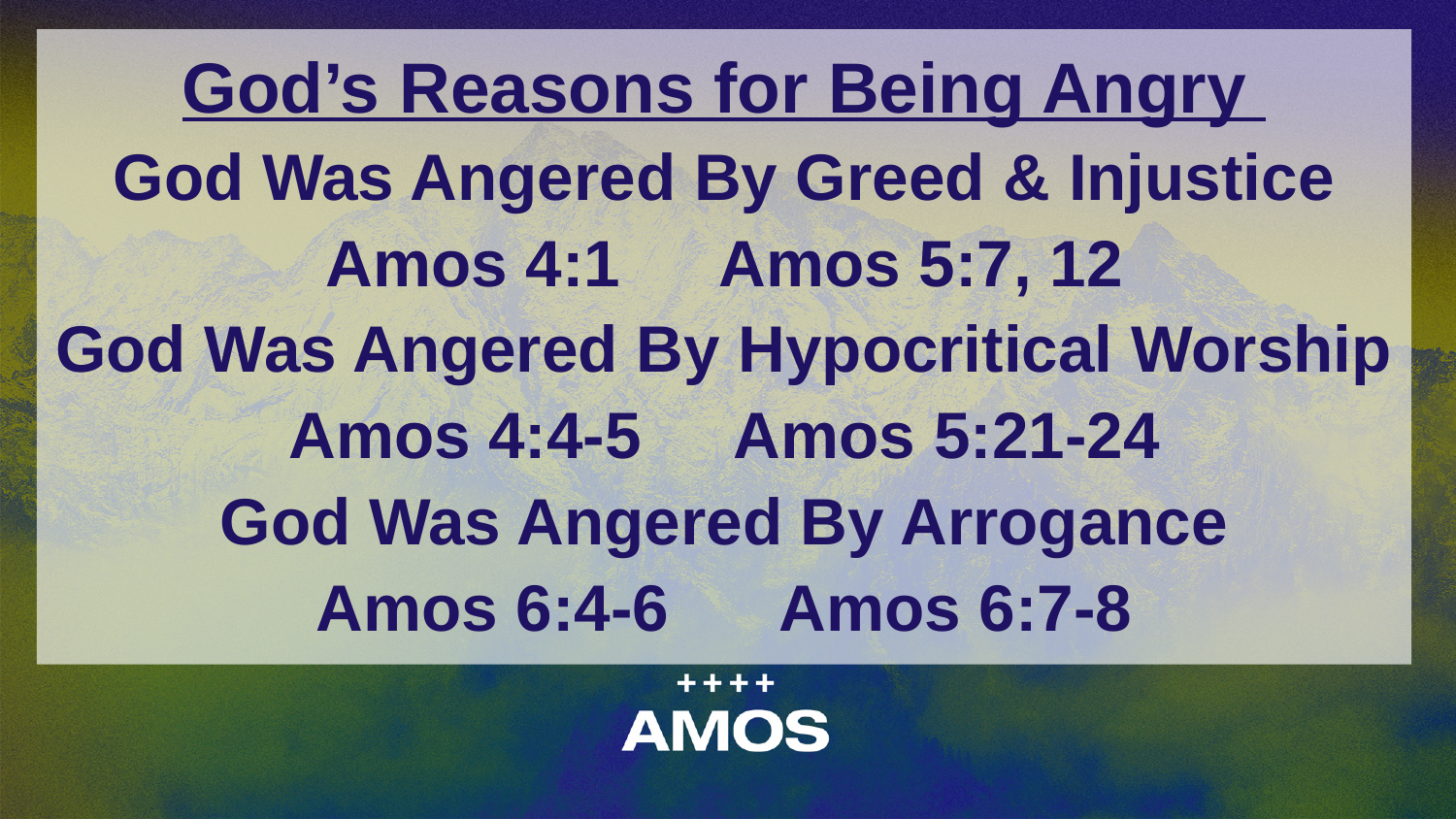

God’s Reasons for Being Angry
God Was Angered By Greed & Injustice
Amos 4:1	Amos 5:7, 12
God Was Angered By Hypocritical Worship
Amos 4:4-5	   Amos 5:21-24
God Was Angered By Arrogance
Amos 6:4-6	    Amos 6:7-8